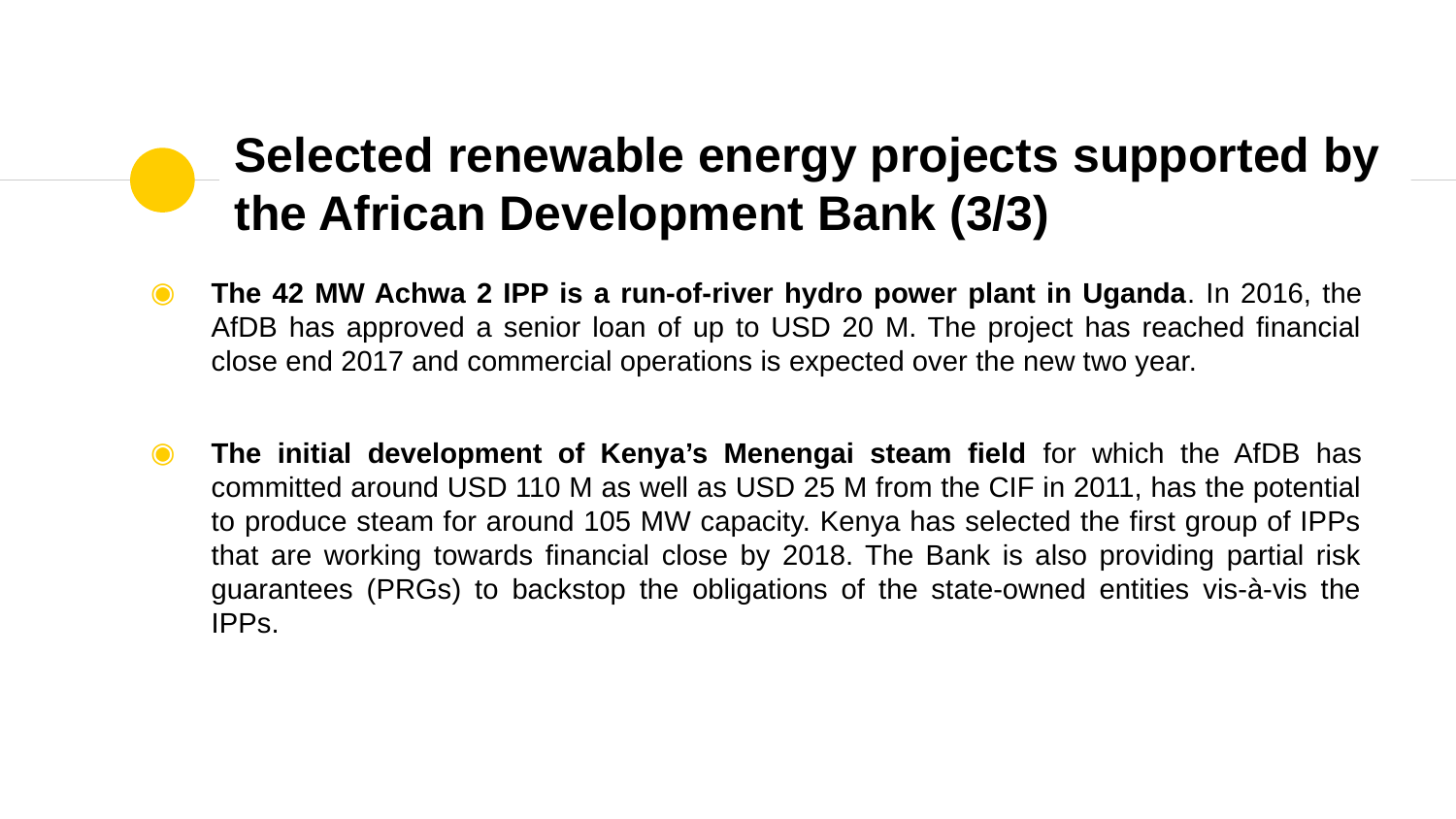

# Selected renewable energy projects supported by the African Development Bank (3/3)
The 42 MW Achwa 2 IPP is a run-of-river hydro power plant in Uganda. In 2016, the AfDB has approved a senior loan of up to USD 20 M. The project has reached financial close end 2017 and commercial operations is expected over the new two year.

The initial development of Kenya’s Menengai steam field for which the AfDB has committed around USD 110 M as well as USD 25 M from the CIF in 2011, has the potential to produce steam for around 105 MW capacity. Kenya has selected the first group of IPPs that are working towards financial close by 2018. The Bank is also providing partial risk guarantees (PRGs) to backstop the obligations of the state-owned entities vis-à-vis the IPPs.